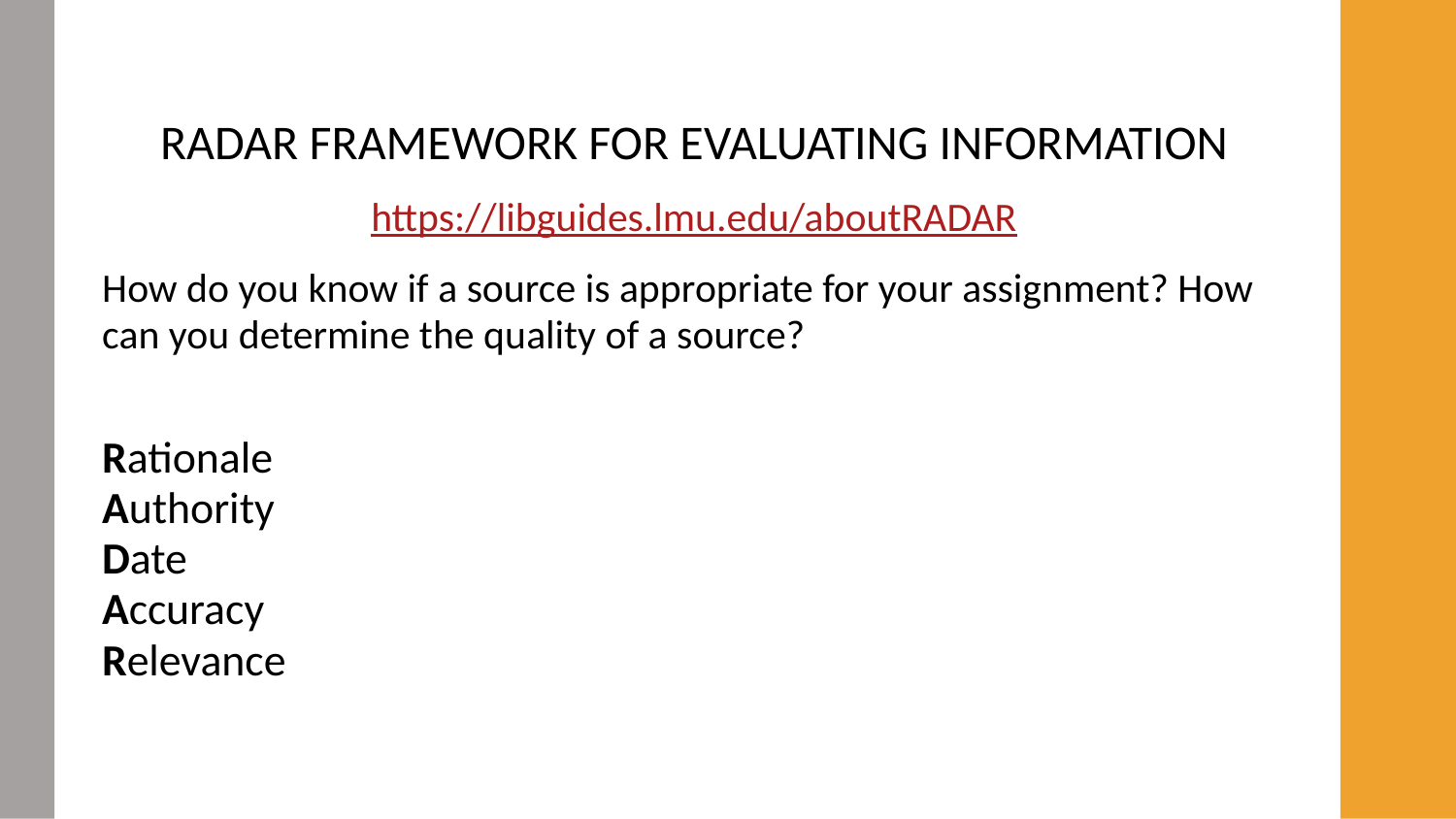

# RADAR FRAMEWORK FOR EVALUATING INFORMATION https://libguides.lmu.edu/aboutRADAR
How do you know if a source is appropriate for your assignment? How can you determine the quality of a source?

Rationale
Authority
Date
Accuracy
Relevance